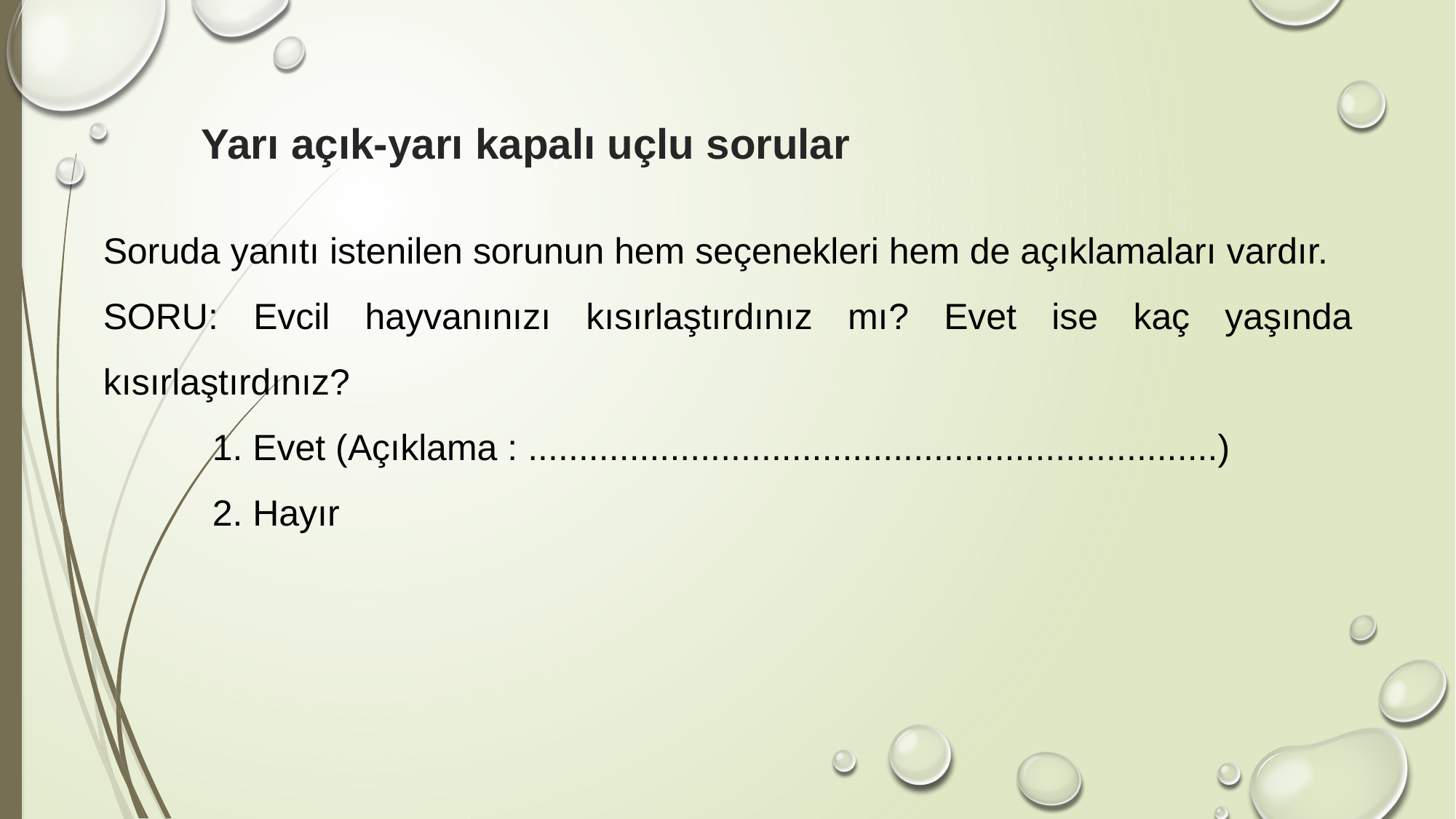

# Yarı açık-yarı kapalı uçlu sorular
Soruda yanıtı istenilen sorunun hem seçenekleri hem de açıklamaları vardır.
SORU: Evcil hayvanınızı kısırlaştırdınız mı? Evet ise kaç yaşında kısırlaştırdınız?
	1. Evet (Açıklama : ....................................................................)
	2. Hayır